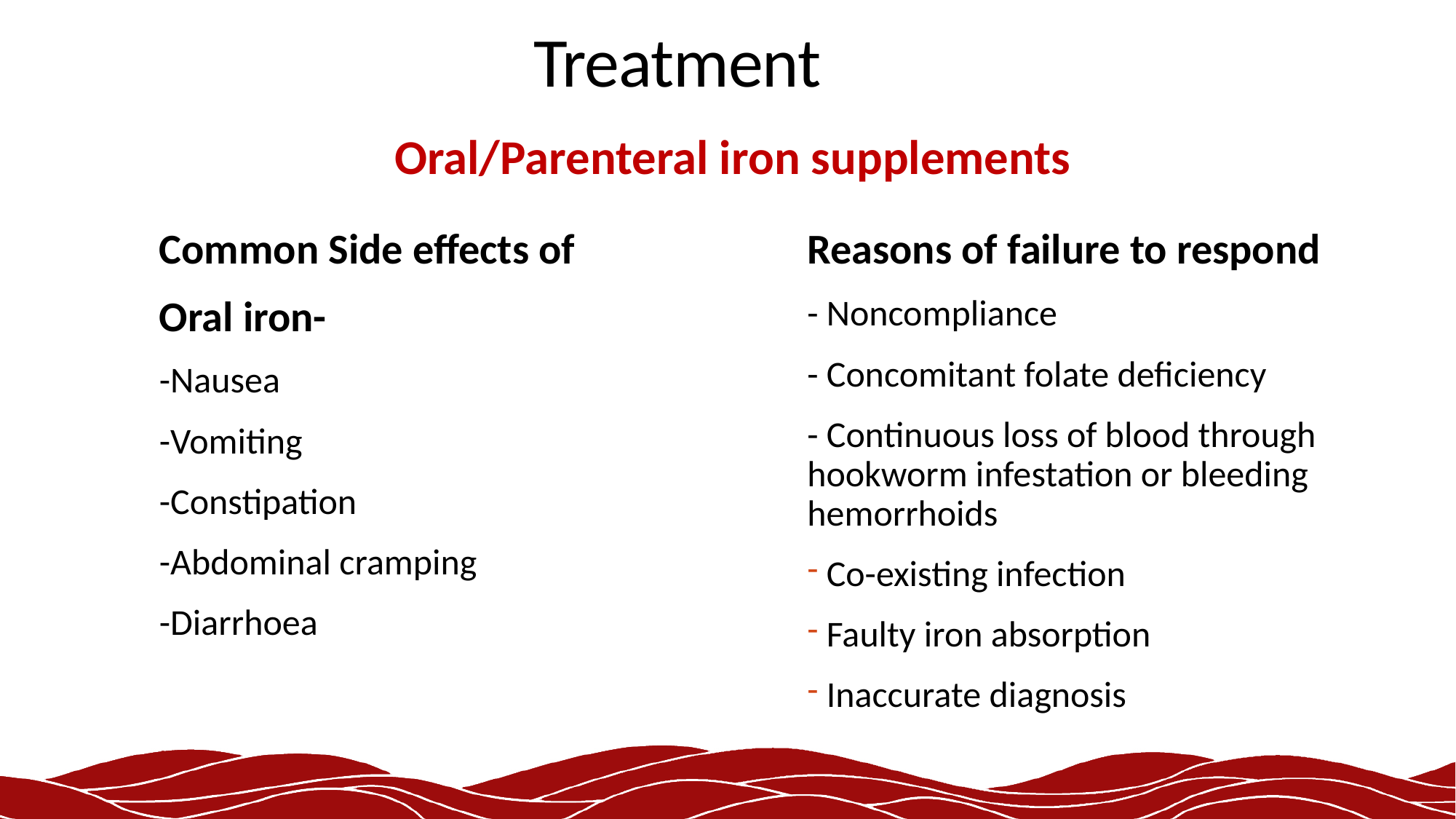

# Treatment
Oral/Parenteral iron supplements
Common Side effects of
Oral iron-
-Nausea
-Vomiting
-Constipation
-Abdominal cramping
-Diarrhoea

Reasons of failure to respond
- Noncompliance
- Concomitant folate deficiency
- Continuous loss of blood through hookworm infestation or bleeding hemorrhoids
 Co-existing infection
 Faulty iron absorption
 Inaccurate diagnosis